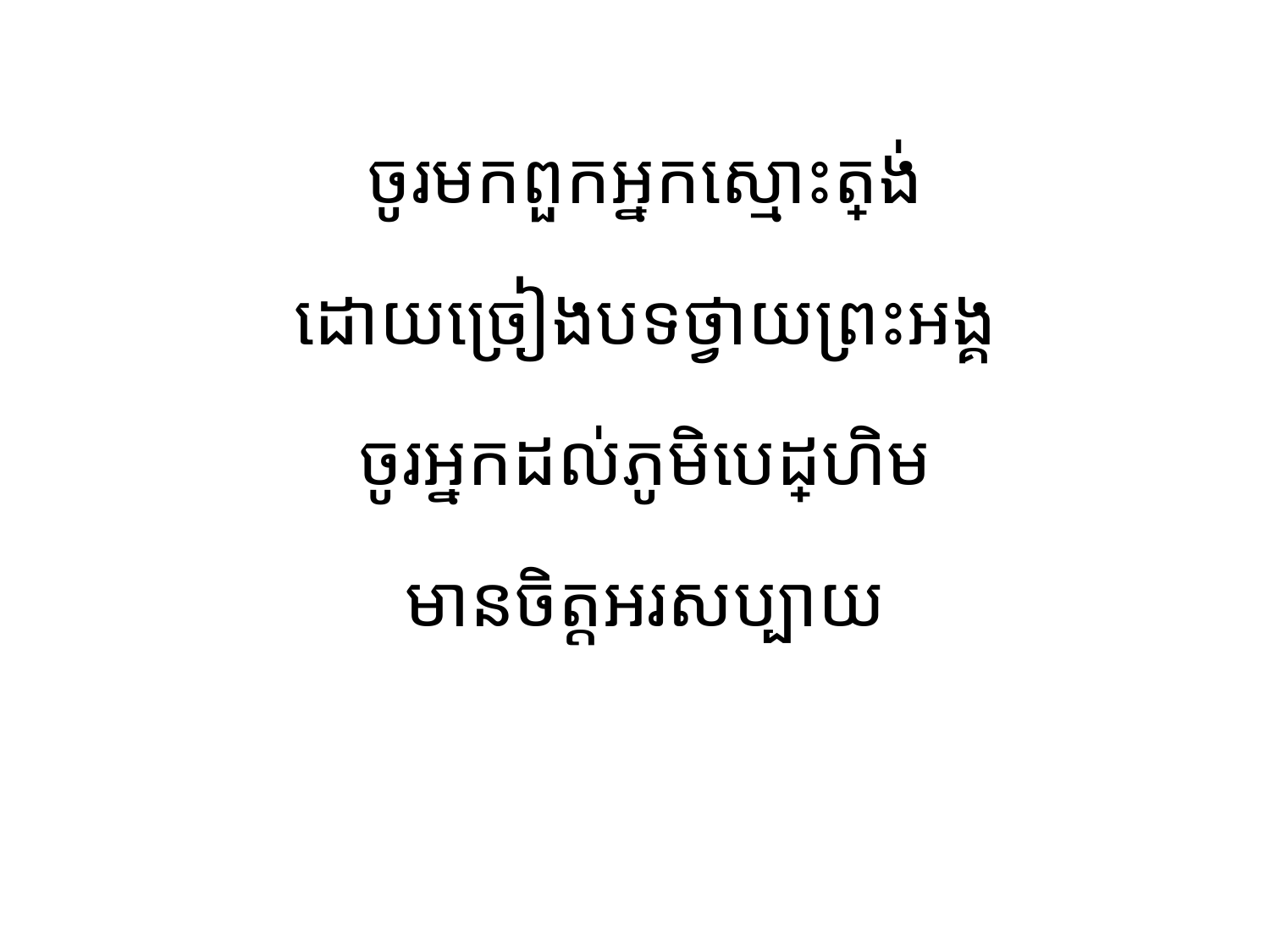

ចូរមកពួកអ្នកស្មោះត្រង់
ដោយច្រៀងបទថ្វាយព្រះអង្គ
ចូរអ្នកដល់ភូមិបេដ្លេហិម​
មានចិត្តអរសប្បាយ